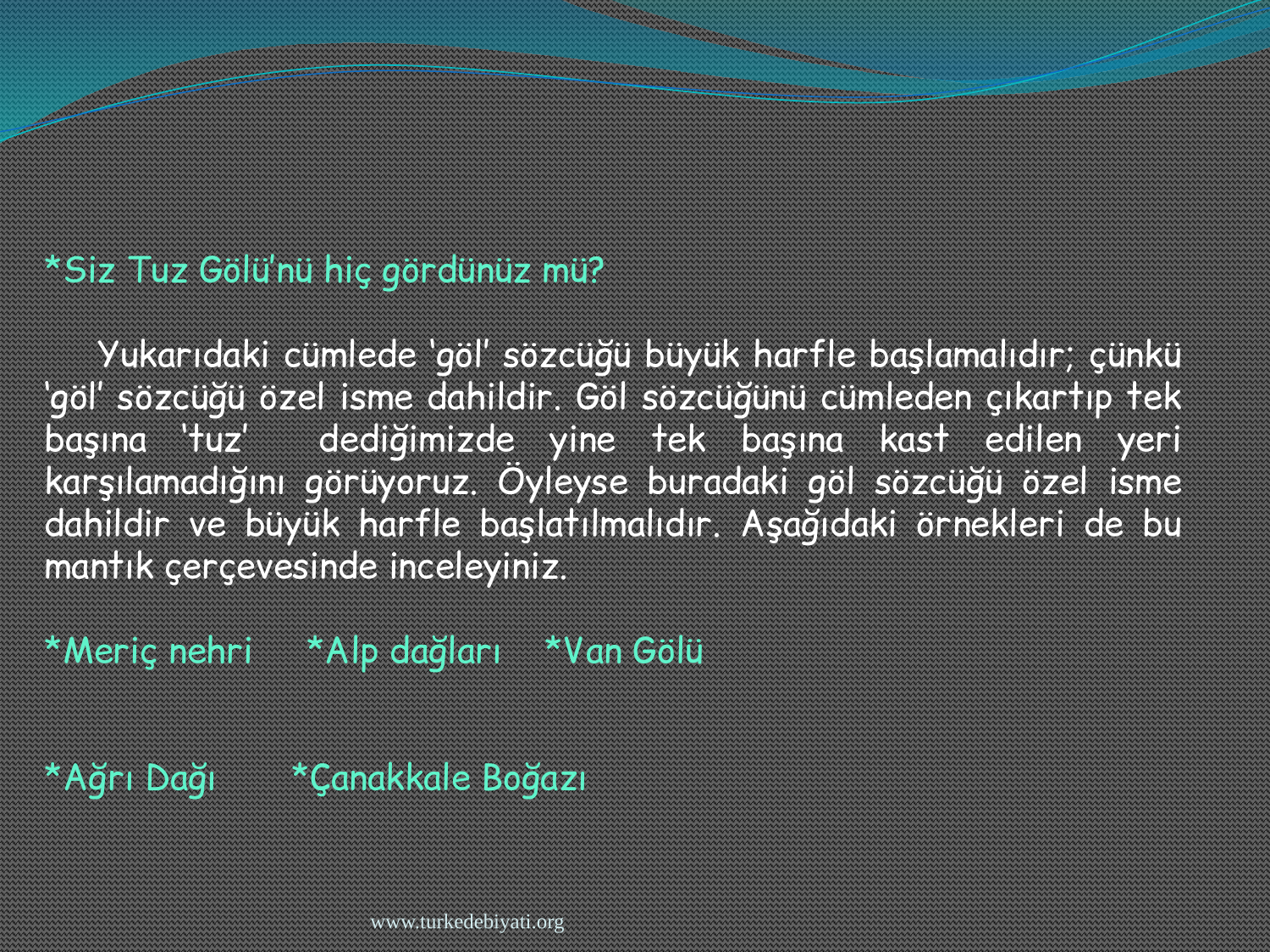

*Siz Tuz Gölü’nü hiç gördünüz mü?

   Yukarıdaki cümlede ‘göl’ sözcüğü büyük harfle başlamalıdır; çünkü ‘göl’ sözcüğü özel isme dahildir. Göl sözcüğünü cümleden çıkartıp tek başına ‘tuz’  dediğimizde yine tek başına kast edilen yeri karşılamadığını görüyoruz. Öyleyse buradaki göl sözcüğü özel isme dahildir ve büyük harfle başlatılmalıdır. Aşağıdaki örnekleri de bu mantık çerçevesinde inceleyiniz.

*Meriç nehri     *Alp dağları    *Van Gölü

*Ağrı Dağı       *Çanakkale Boğazı

www.turkedebiyati.org